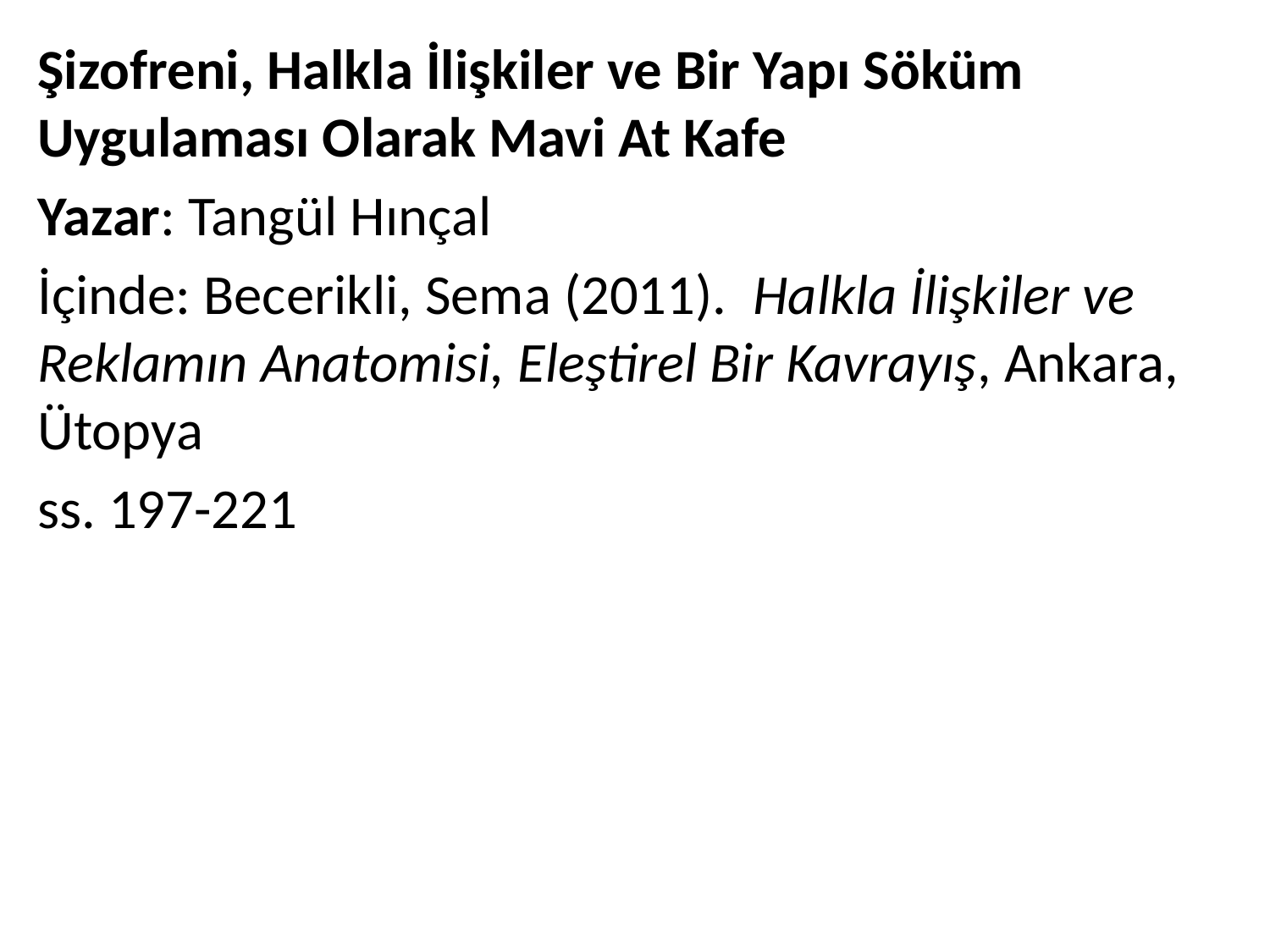

Şizofreni, Halkla İlişkiler ve Bir Yapı Söküm Uygulaması Olarak Mavi At Kafe
Yazar: Tangül Hınçal
İçinde: Becerikli, Sema (2011).  Halkla İlişkiler ve Reklamın Anatomisi, Eleştirel Bir Kavrayış, Ankara, Ütopya
ss. 197-221